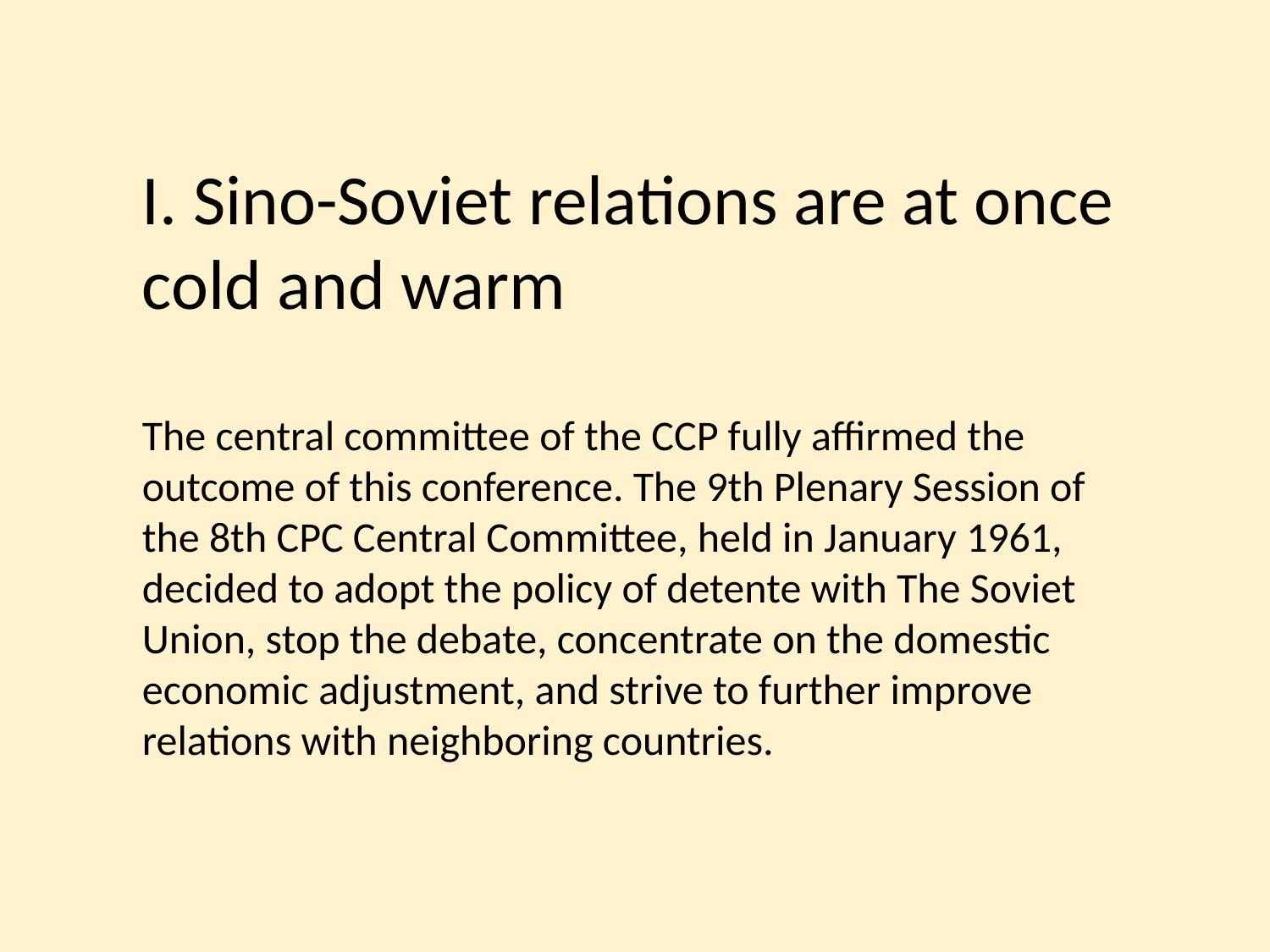

I. Sino-Soviet relations are at once cold and warm

The central committee of the CCP fully affirmed the outcome of this conference. The 9th Plenary Session of the 8th CPC Central Committee, held in January 1961, decided to adopt the policy of detente with The Soviet Union, stop the debate, concentrate on the domestic economic adjustment, and strive to further improve relations with neighboring countries.